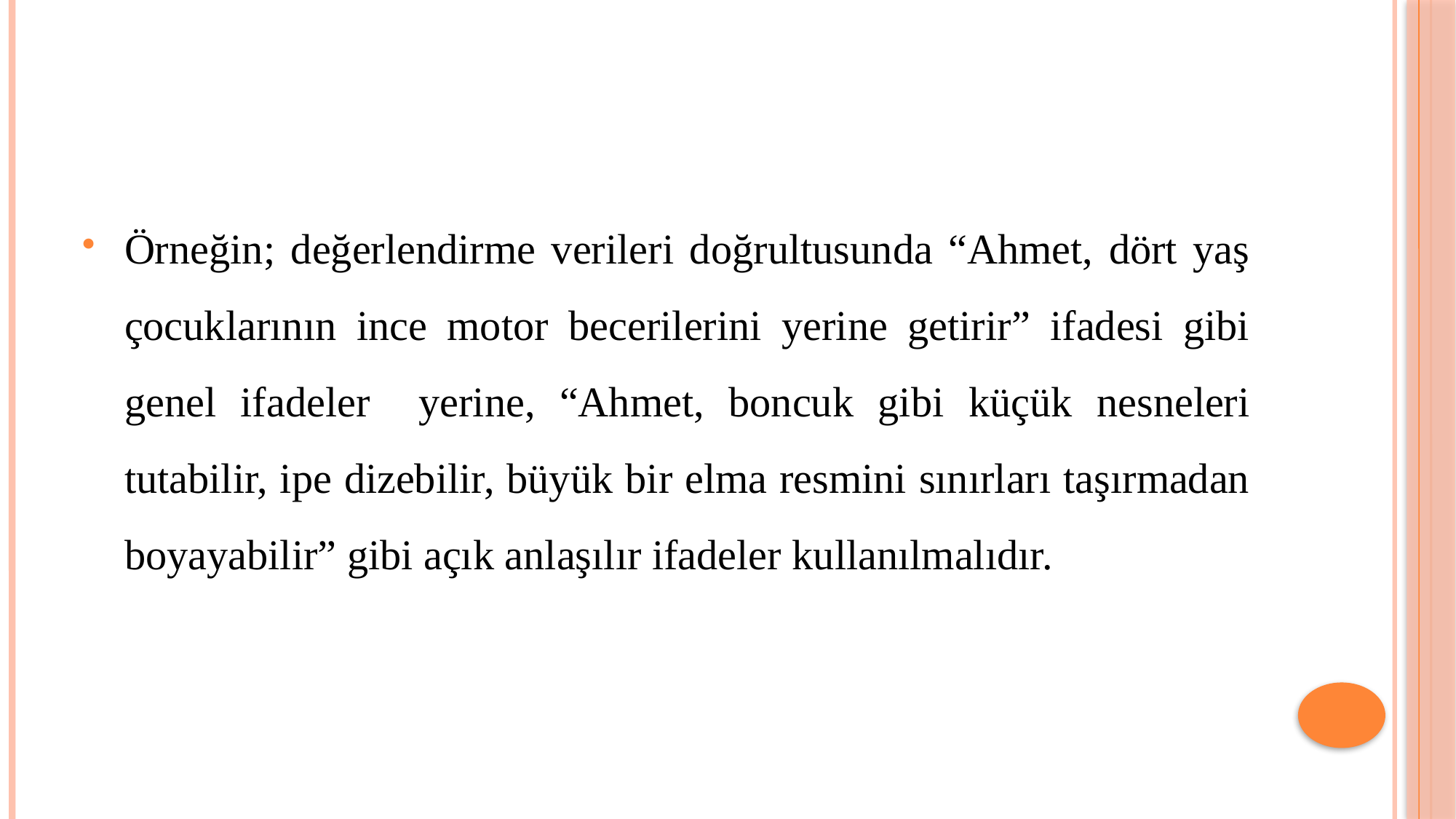

#
Örneğin; değerlendirme verileri doğrultusunda “Ahmet, dört yaş çocuklarının ince motor becerilerini yerine getirir” ifadesi gibi genel ifadeler  yerine, “Ahmet, boncuk gibi küçük nesneleri tutabilir, ipe dizebilir, büyük bir elma resmini sınırları taşırmadan boyayabilir” gibi açık anlaşılır ifadeler kullanılmalıdır.